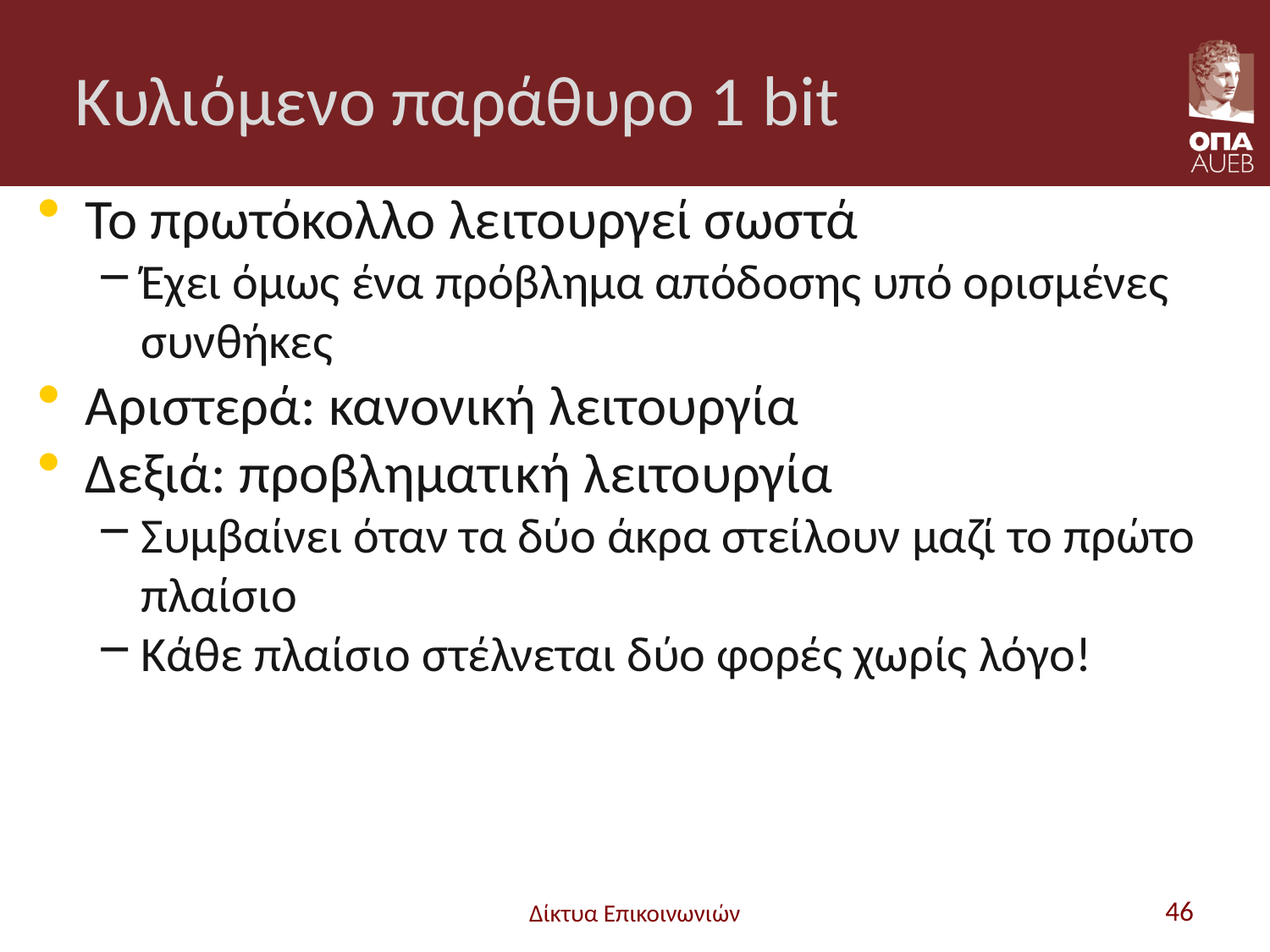

# Κυλιόμενο παράθυρο 1 bit
Το πρωτόκολλο λειτουργεί σωστά
Έχει όμως ένα πρόβλημα απόδοσης υπό ορισμένες συνθήκες
Αριστερά: κανονική λειτουργία
Δεξιά: προβληματική λειτουργία
Συμβαίνει όταν τα δύο άκρα στείλουν μαζί το πρώτο πλαίσιο
Κάθε πλαίσιο στέλνεται δύο φορές χωρίς λόγο!

Δίκτυα Επικοινωνιών
46